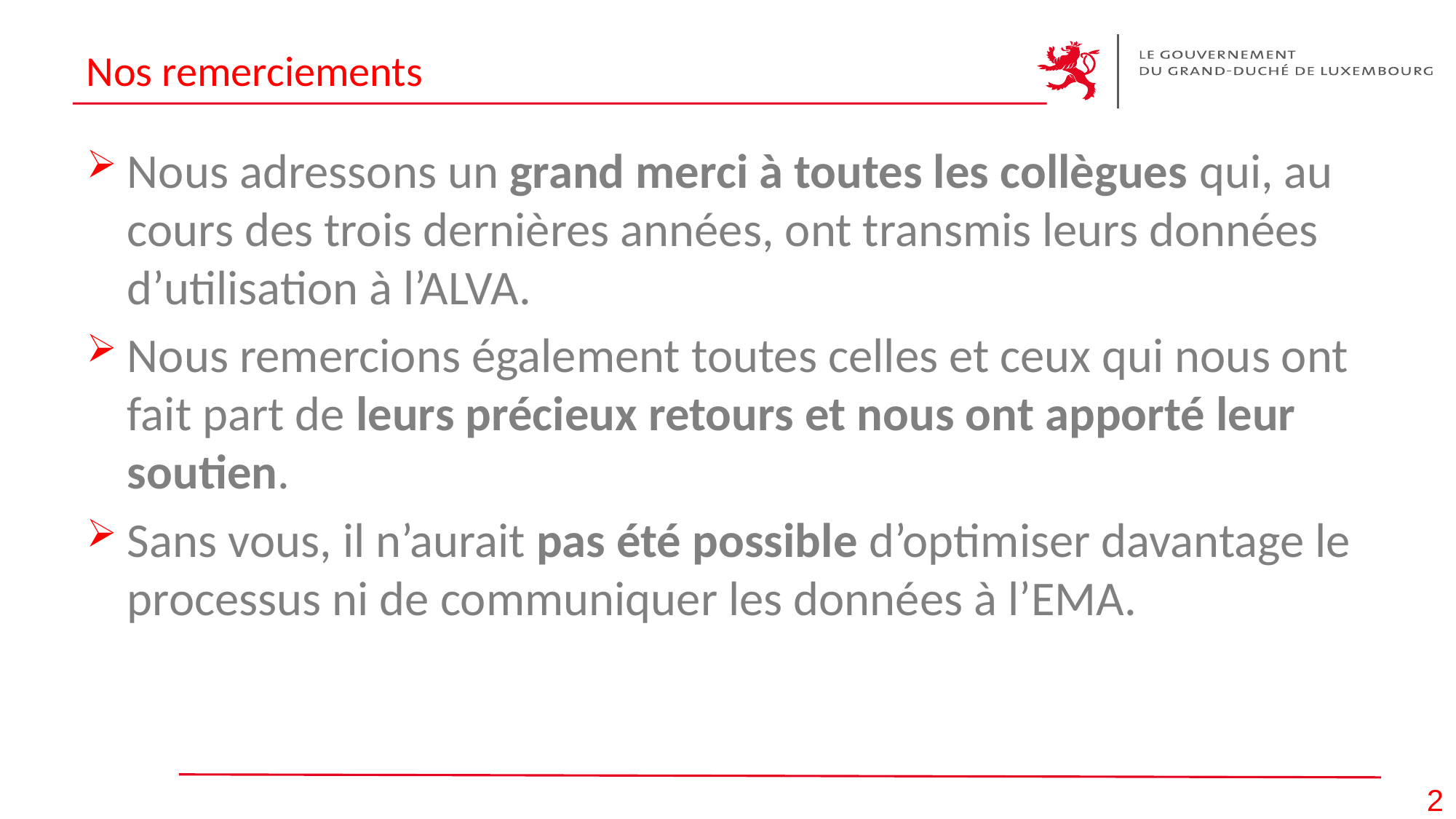

# Nos remerciements
Nous adressons un grand merci à toutes les collègues qui, au cours des trois dernières années, ont transmis leurs données d’utilisation à l’ALVA.
Nous remercions également toutes celles et ceux qui nous ont fait part de leurs précieux retours et nous ont apporté leur soutien.
Sans vous, il n’aurait pas été possible d’optimiser davantage le processus ni de communiquer les données à l’EMA.
2